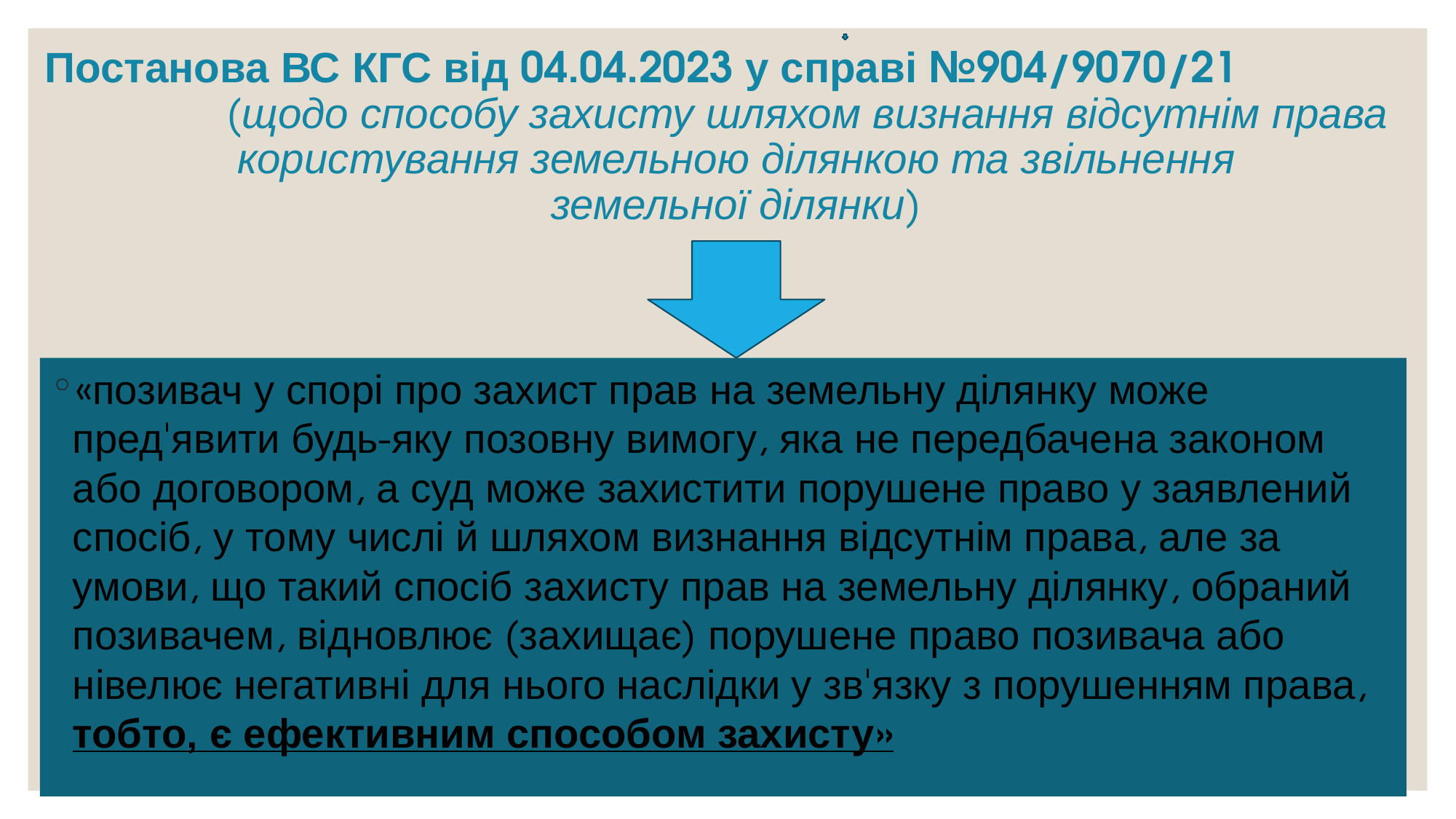

# Постанова ВС КГС від 04.04.2023 у справі №904/9070/21                             (щодо способу захисту шляхом визнання відсутнім права користування земельною ділянкою та звільнення земельної ділянки)

«позивач у спорі про захист прав на земельну ділянку може пред'явити будь-яку позовну вимогу, яка не передбачена законом або договором, а суд може захистити порушене право у заявлений спосіб, у тому числі й шляхом визнання відсутнім права, але за умови, що такий спосіб захисту прав на земельну ділянку, обраний позивачем, відновлює (захищає) порушене право позивача або нівелює негативні для нього наслідки у зв'язку з порушенням права, тобто, є ефективним способом захисту»